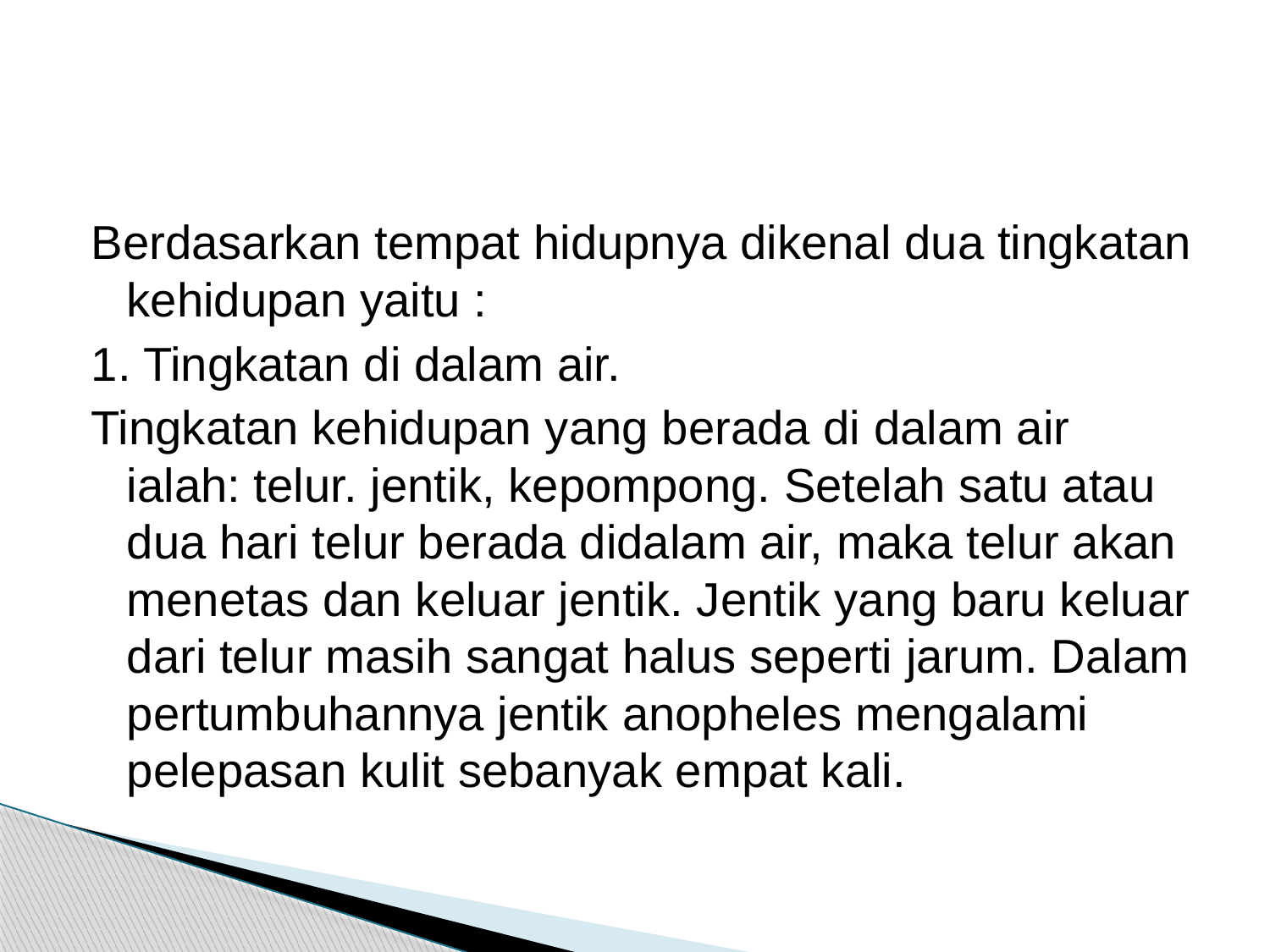

#
Berdasarkan tempat hidupnya dikenal dua tingkatan kehidupan yaitu :
1. Tingkatan di dalam air.
Tingkatan kehidupan yang berada di dalam air ialah: telur. jentik, kepompong. Setelah satu atau dua hari telur berada didalam air, maka telur akan menetas dan keluar jentik. Jentik yang baru keluar dari telur masih sangat halus seperti jarum. Dalam pertumbuhannya jentik anopheles mengalami pelepasan kulit sebanyak empat kali.